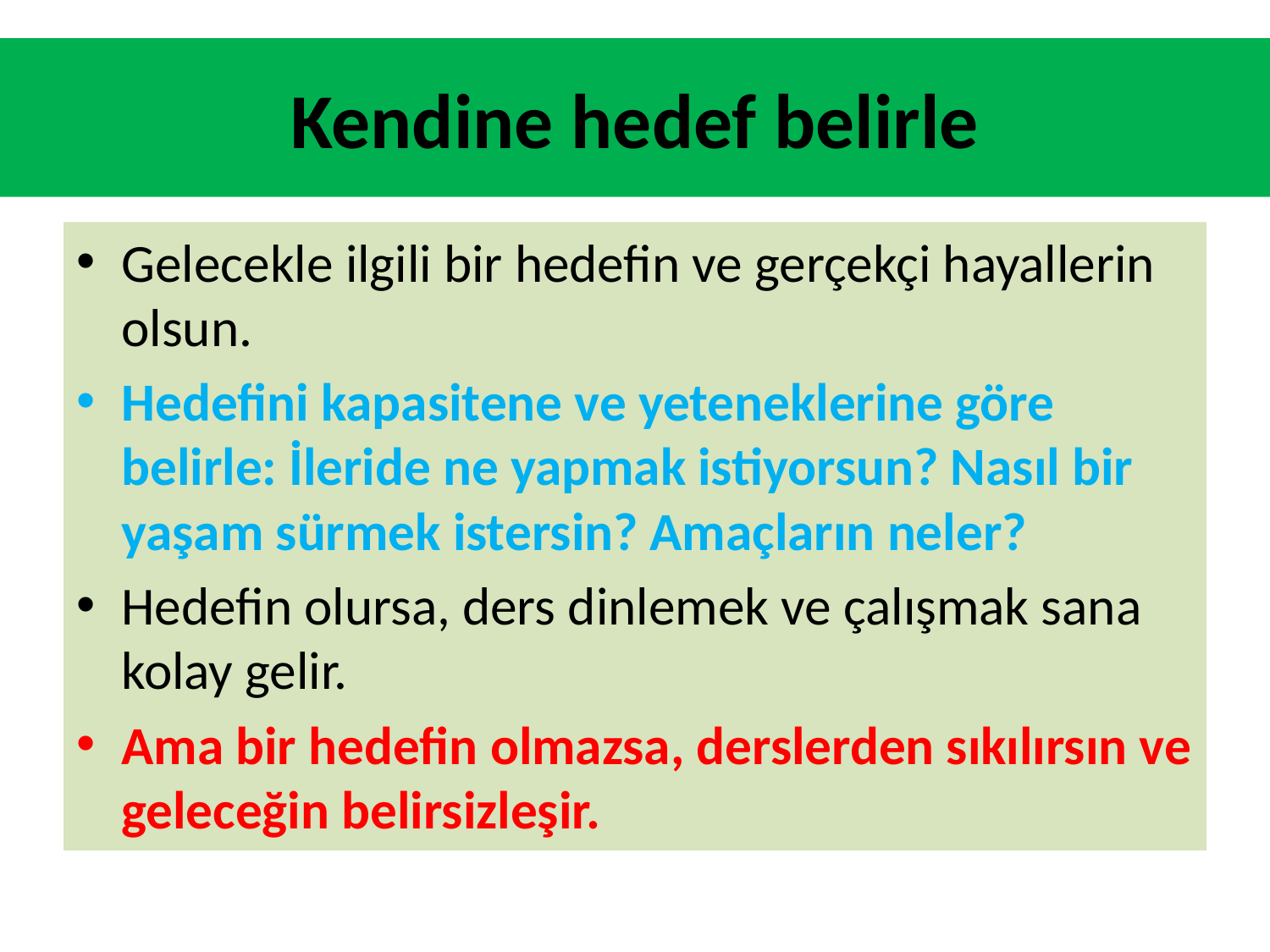

# Kendine hedef belirle
Gelecekle ilgili bir hedefin ve gerçekçi hayallerin olsun.
Hedefini kapasitene ve yeteneklerine göre belirle: İleride ne yapmak istiyorsun? Nasıl bir yaşam sürmek istersin? Amaçların neler?
Hedefin olursa, ders dinlemek ve çalışmak sana kolay gelir.
Ama bir hedefin olmazsa, derslerden sıkılırsın ve geleceğin belirsizleşir.